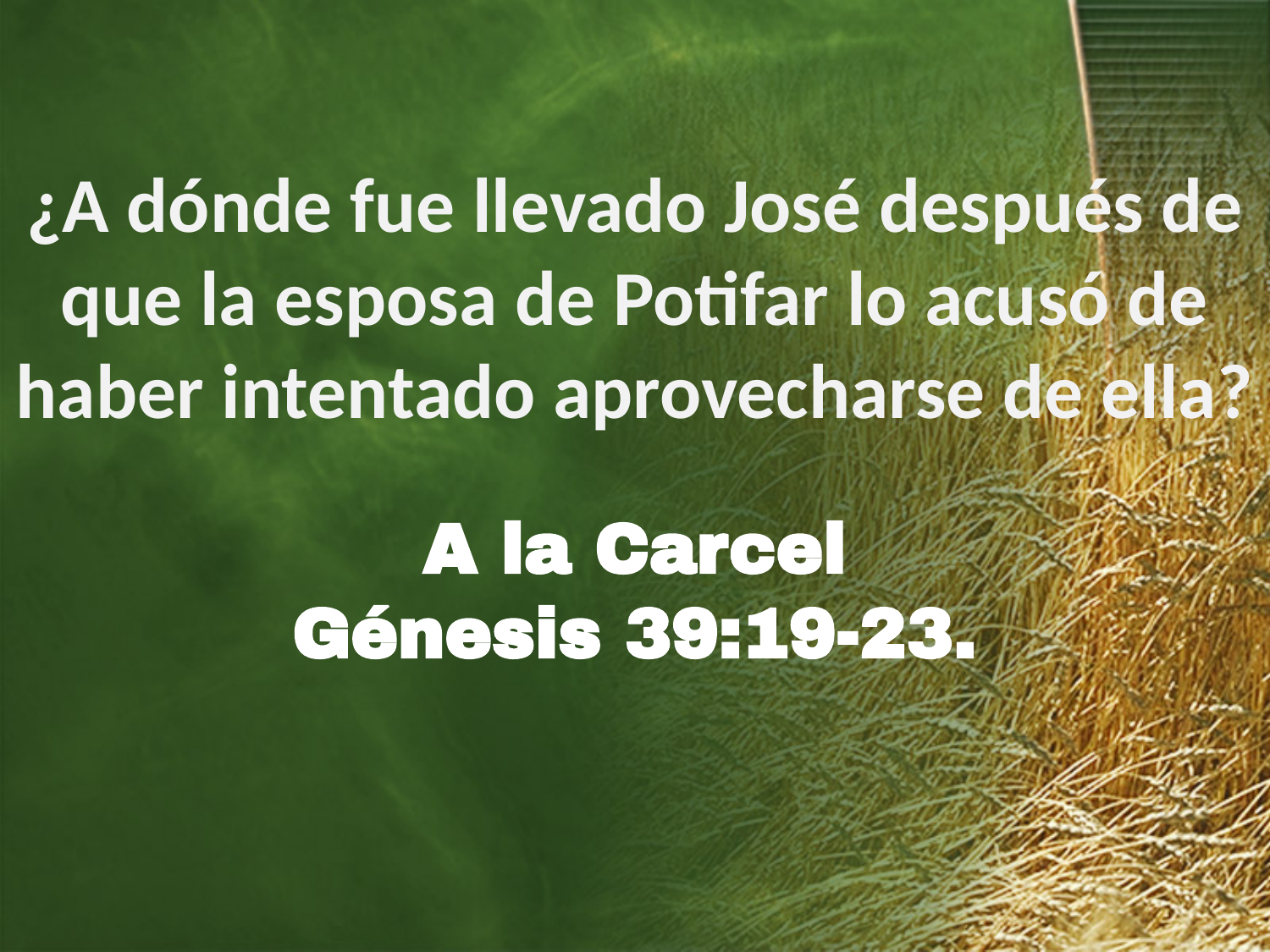

¿A dónde fue llevado José después de que la esposa de Potifar lo acusó de haber intentado aprovecharse de ella?
A la Carcel
Génesis 39:19-23.